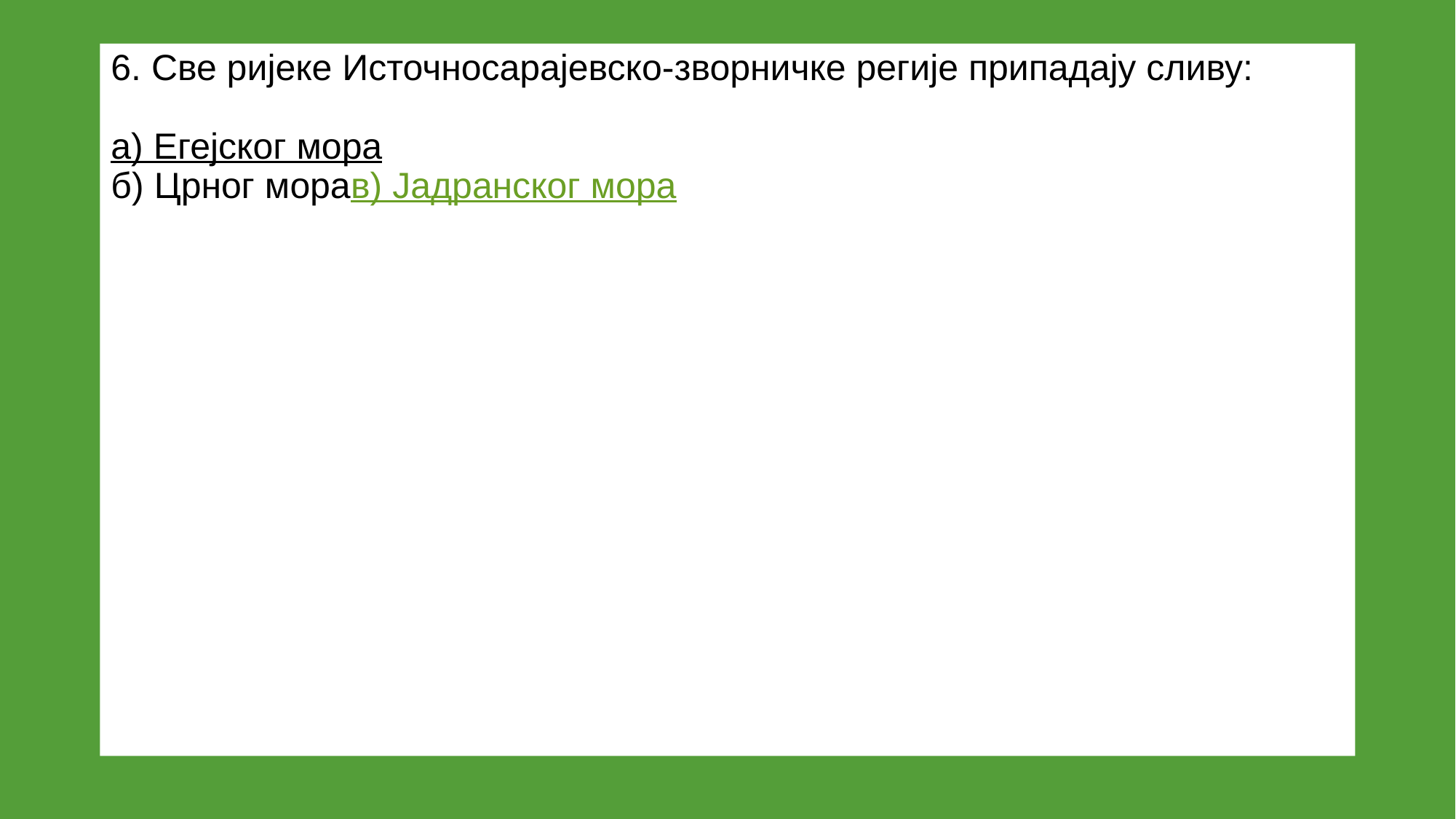

# 6. Све ријеке Источносарајевско-зворничке регије припадају сливу: а) Егејског мора б) Црног мора в) Јадранског мора